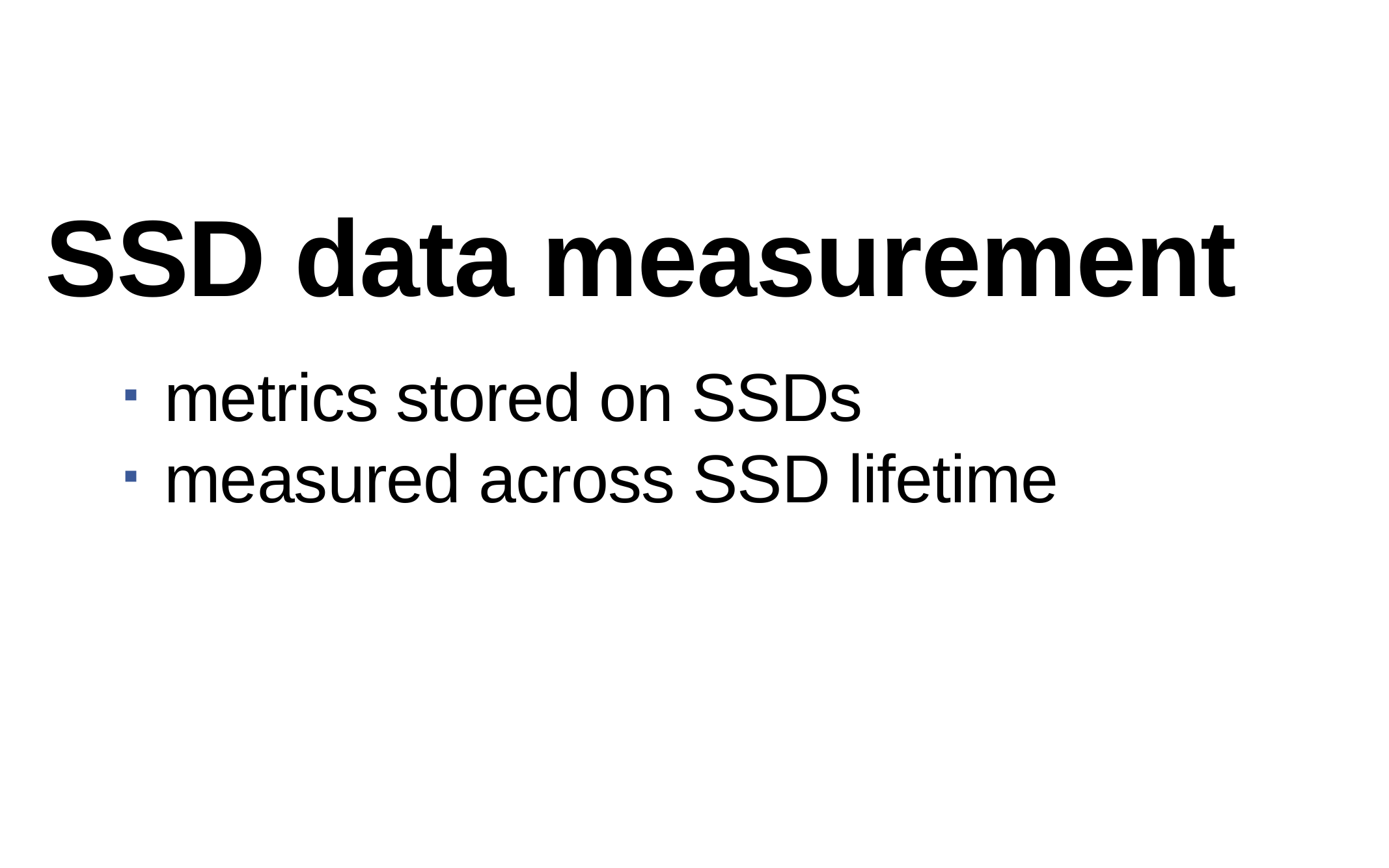

SSD data measurement
metrics stored on SSDs
measured across SSD lifetime